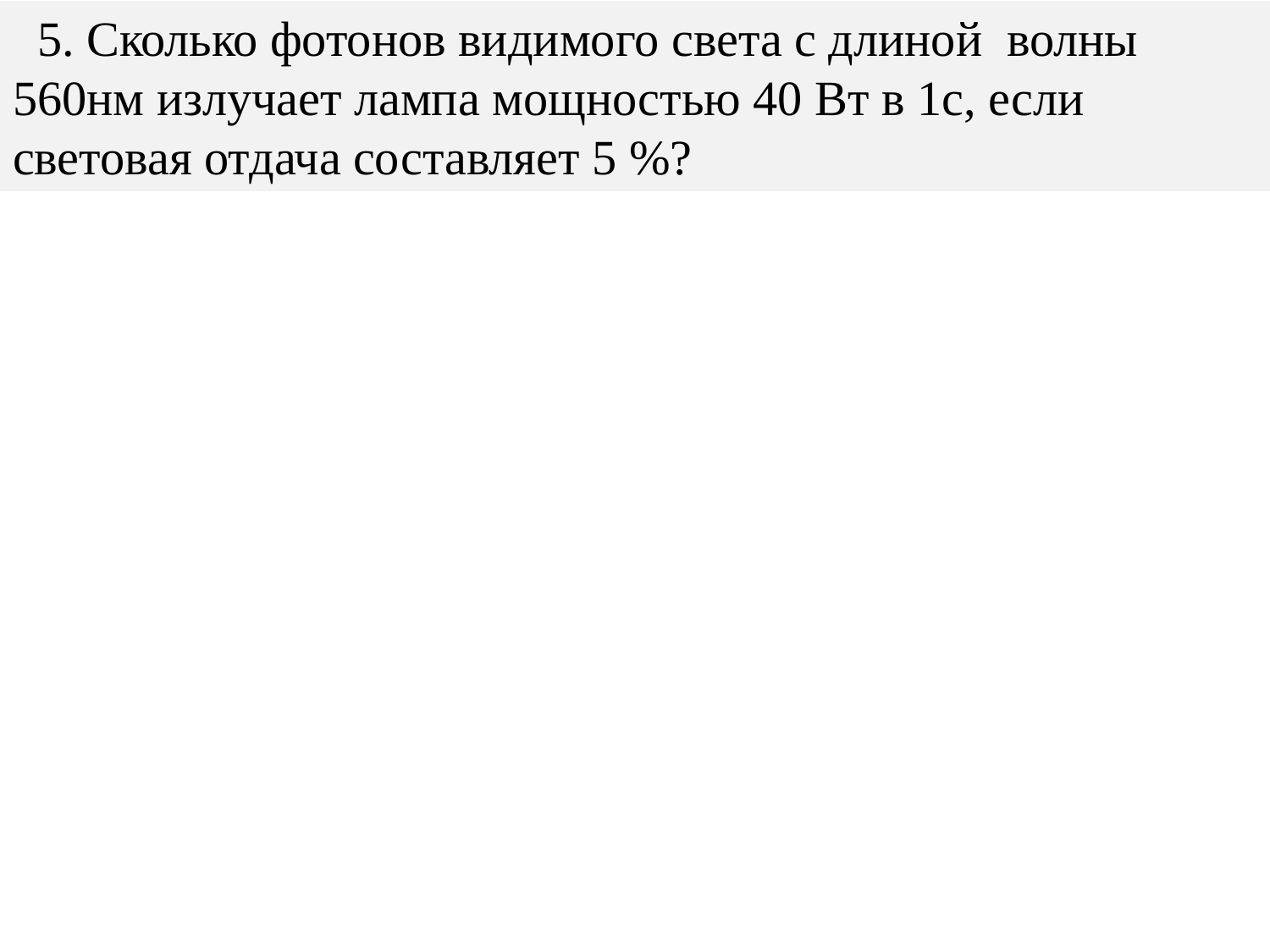

5. Сколько фотонов видимого света с длиной  волны 560нм излучает лампа мощностью 40 Вт в 1с, если световая отдача составляет 5 %?